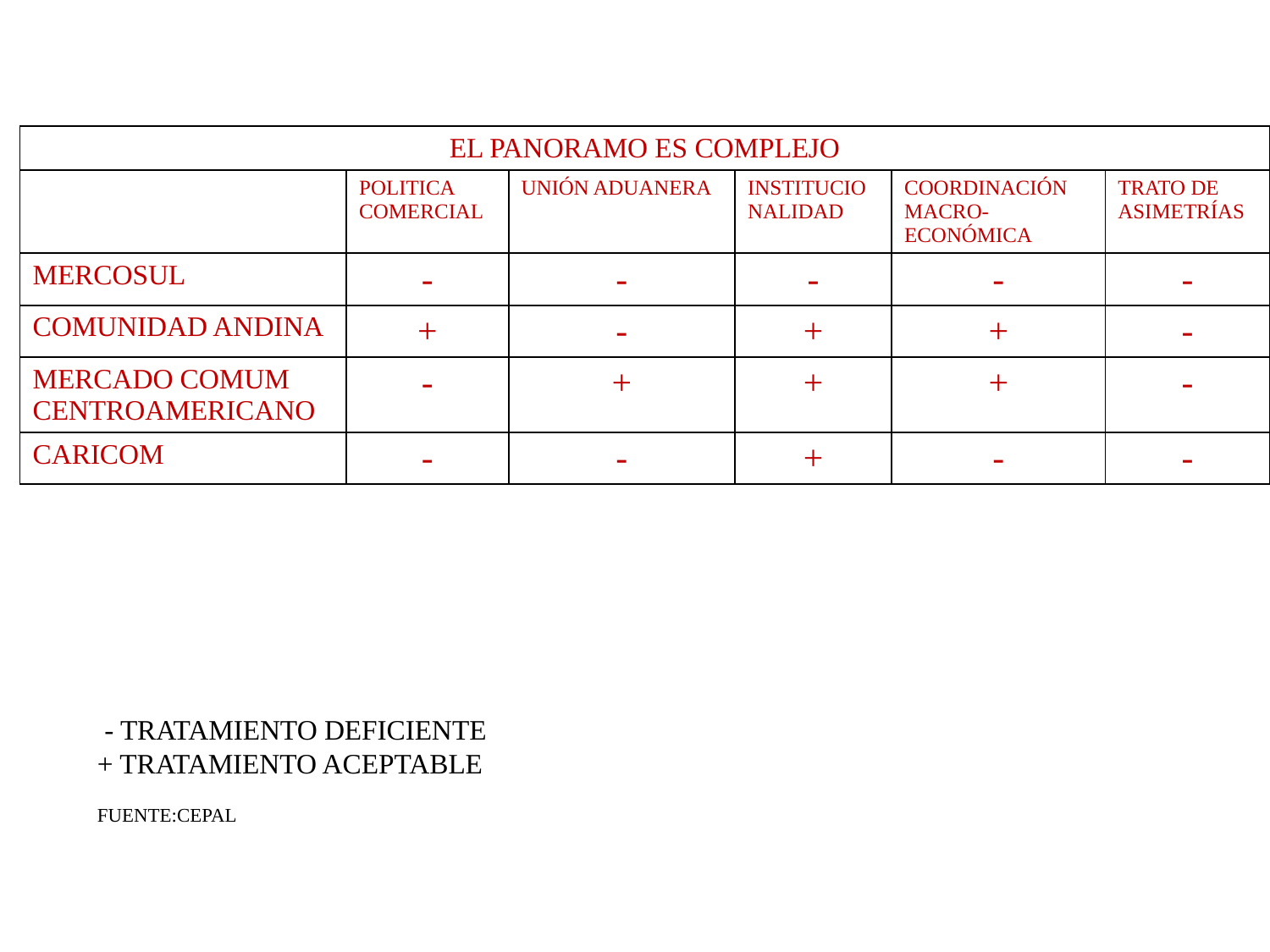

| EL PANORAMO ES COMPLEJO |  |  |  |  |  |
| --- | --- | --- | --- | --- | --- |
|  | POLITICA COMERCIAL | UNIÓN ADUANERA | INSTITUCIONALIDAD | COORDINACIÓN MACRO-ECONÓMICA | TRATO DE ASIMETRÍAS |
| MERCOSUL | - | - | - | - | - |
| COMUNIDAD ANDINA | + | - | + | + | - |
| MERCADO COMUM CENTROAMERICANO | - | + | + | + | - |
| CARICOM | - | - | + | - | - |

 - TRATAMIENTO DEFICIENTE
+ TRATAMIENTO ACEPTABLE

FUENTE:CEPAL